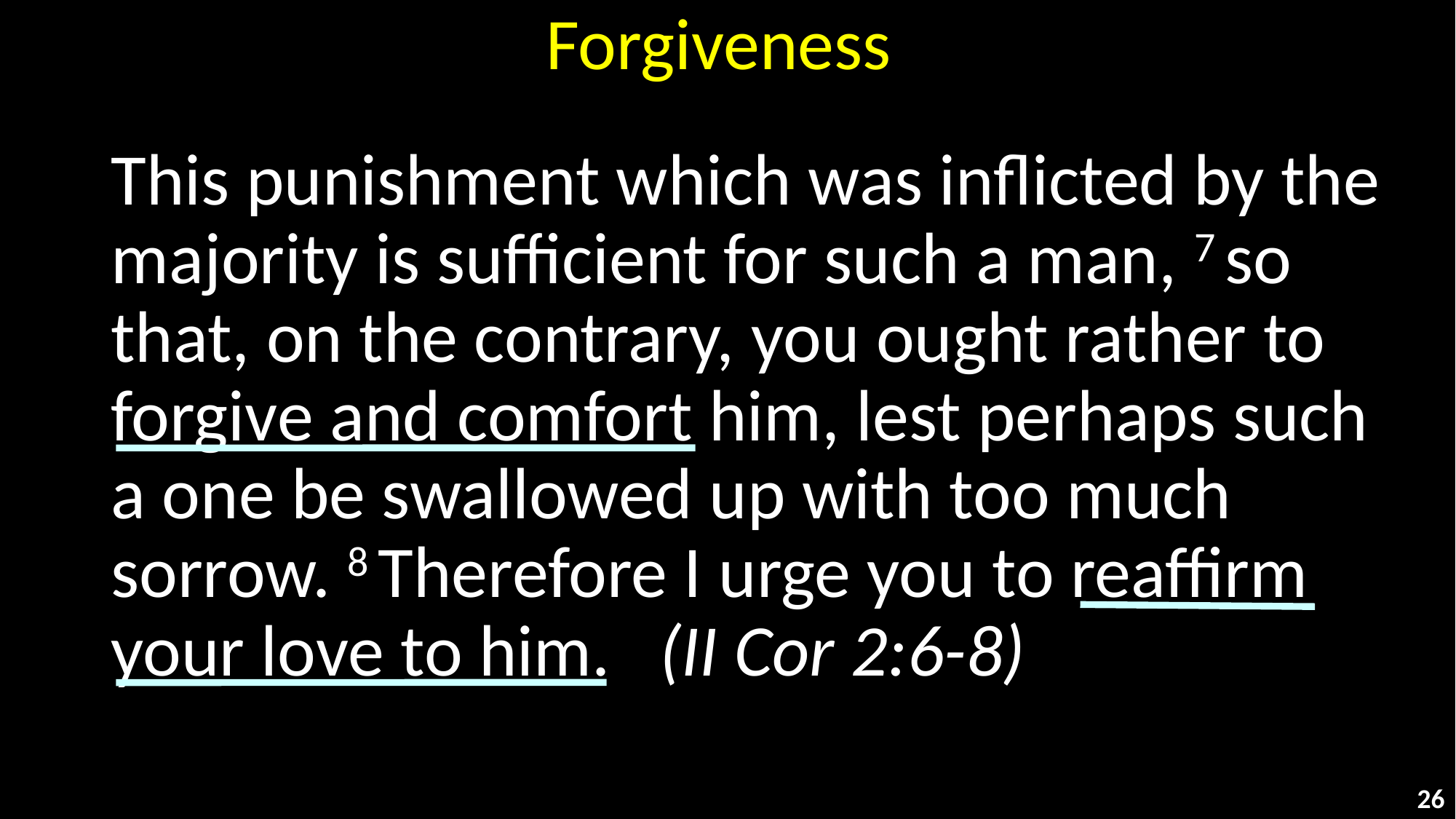

# Forgiveness
This punishment which was inflicted by the majority is sufficient for such a man, 7 so that, on the contrary, you ought rather to forgive and comfort him, lest perhaps such a one be swallowed up with too much sorrow. 8 Therefore I urge you to reaffirm your love to him.   (II Cor 2:6-8)

26